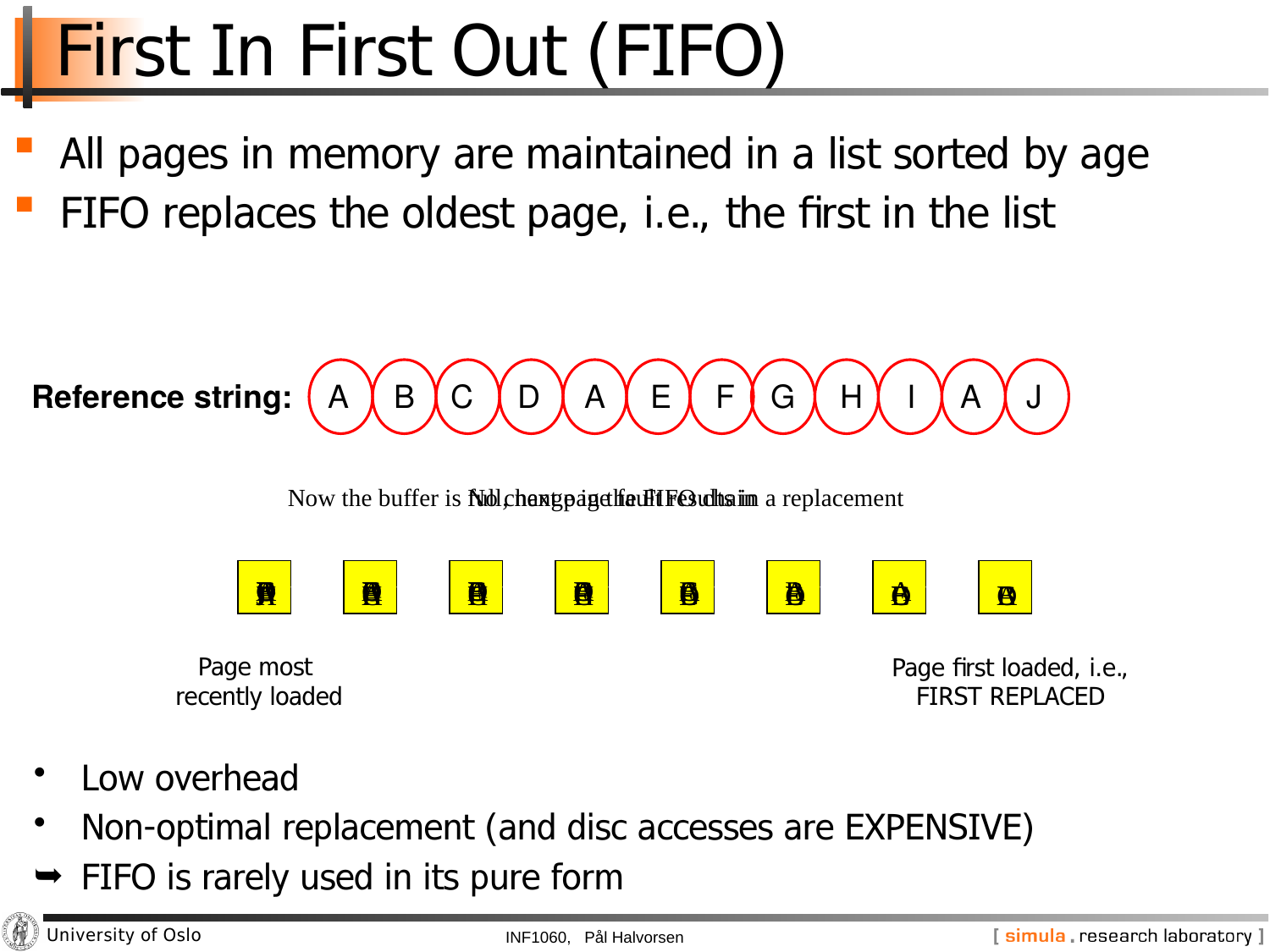

# First In First Out (FIFO)
All pages in memory are maintained in a list sorted by age
FIFO replaces the oldest page, i.e., the first in the list

A

C
B
A

B
A

E
D
C
B
A

F
E
D
C
B
A

G
F
E
D
C
B
A

I
H
G
F
E
D
C
B

A
I
H
G
F
E
D
C

J
A
I
H
G
F
E
D

D
C
B
A

No change in the FIFO chain
D
C
B
A

Now the buffer is full, next page fault results in a replacement
H
G
F
E
D
C
B
A
Reference string:    A     B    C     D     A     E     F    G     H     I     A     J

Page most
recently loaded
Page first loaded, i.e.,
FIRST REPLACED
Low overhead
Non-optimal replacement (and disc accesses are EXPENSIVE)
FIFO is rarely used in its pure form